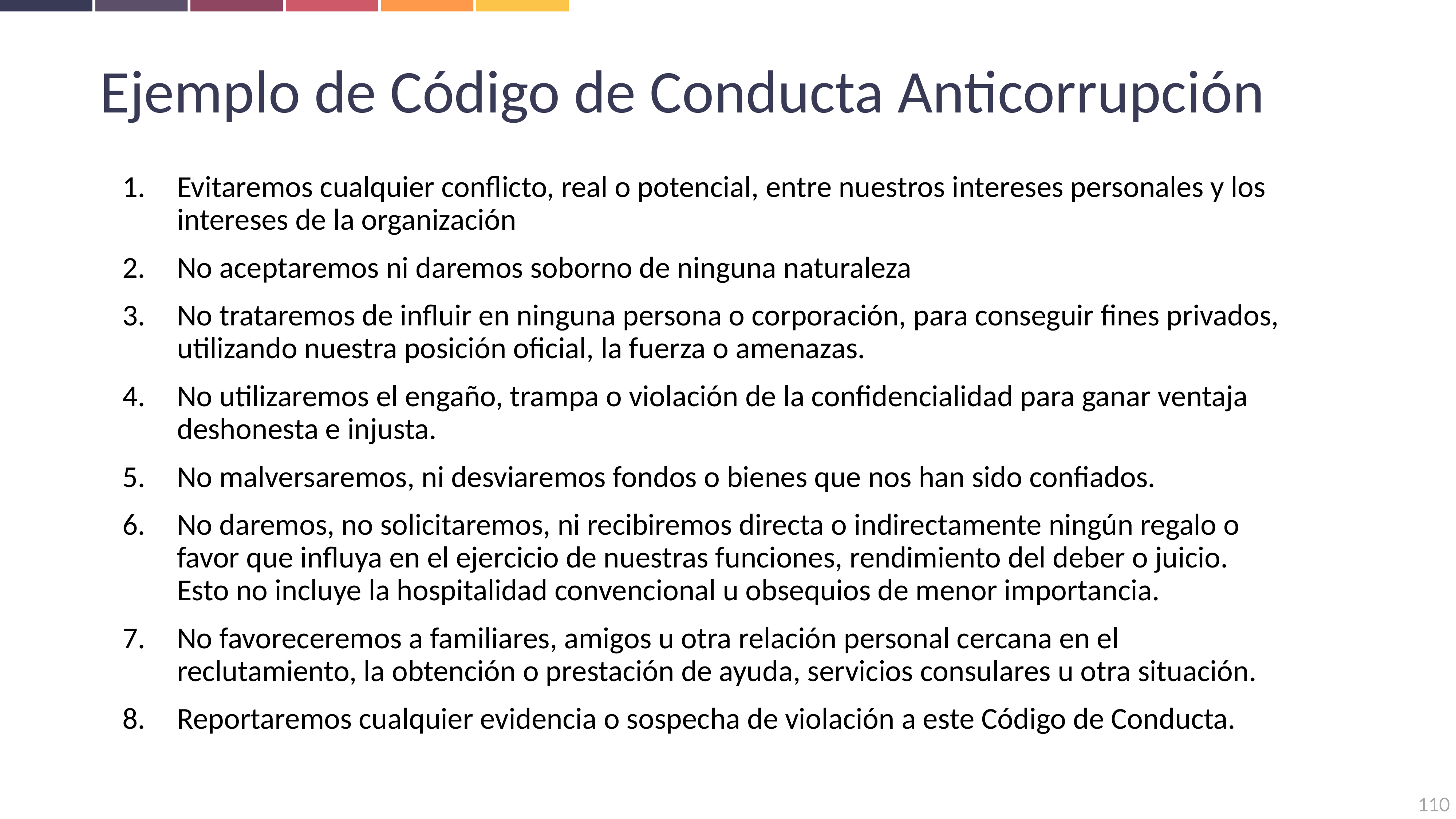

Ejemplo de Código de Conducta Anticorrupción
Evitaremos cualquier conflicto, real o potencial, entre nuestros intereses personales y los intereses de la organización
No aceptaremos ni daremos soborno de ninguna naturaleza
No trataremos de influir en ninguna persona o corporación, para conseguir fines privados, utilizando nuestra posición oficial, la fuerza o amenazas.
No utilizaremos el engaño, trampa o violación de la confidencialidad para ganar ventaja deshonesta e injusta.
No malversaremos, ni desviaremos fondos o bienes que nos han sido confiados.
No daremos, no solicitaremos, ni recibiremos directa o indirectamente ningún regalo o favor que influya en el ejercicio de nuestras funciones, rendimiento del deber o juicio. Esto no incluye la hospitalidad convencional u obsequios de menor importancia.
No favoreceremos a familiares, amigos u otra relación personal cercana en el reclutamiento, la obtención o prestación de ayuda, servicios consulares u otra situación.
Reportaremos cualquier evidencia o sospecha de violación a este Código de Conducta.